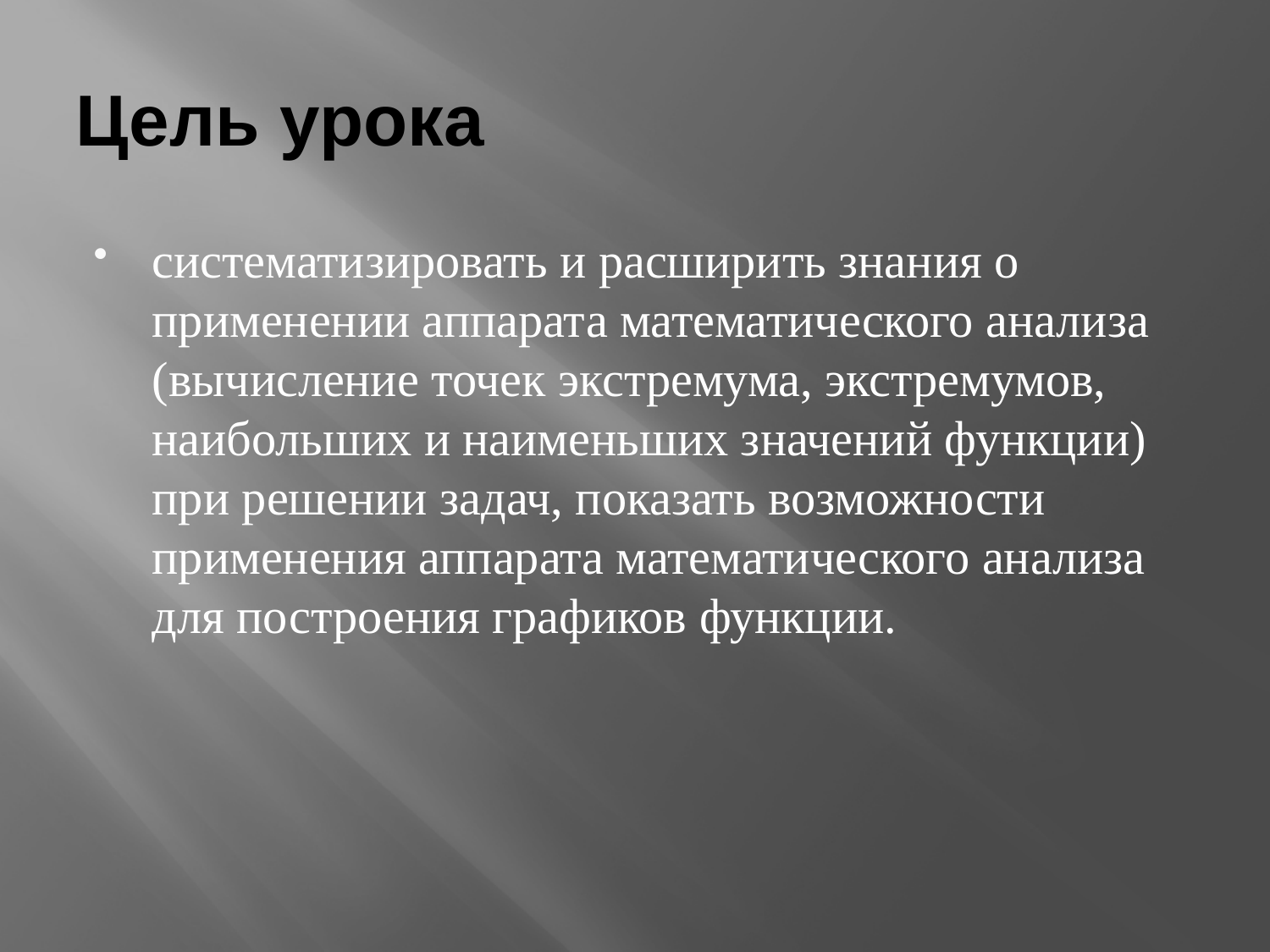

# Цель урока
систематизировать и расширить знания о применении аппарата математического анализа (вычисление точек экстремума, экстремумов, наибольших и наименьших значений функции) при решении задач, показать возможности применения аппарата математического анализа для построения графиков функции.